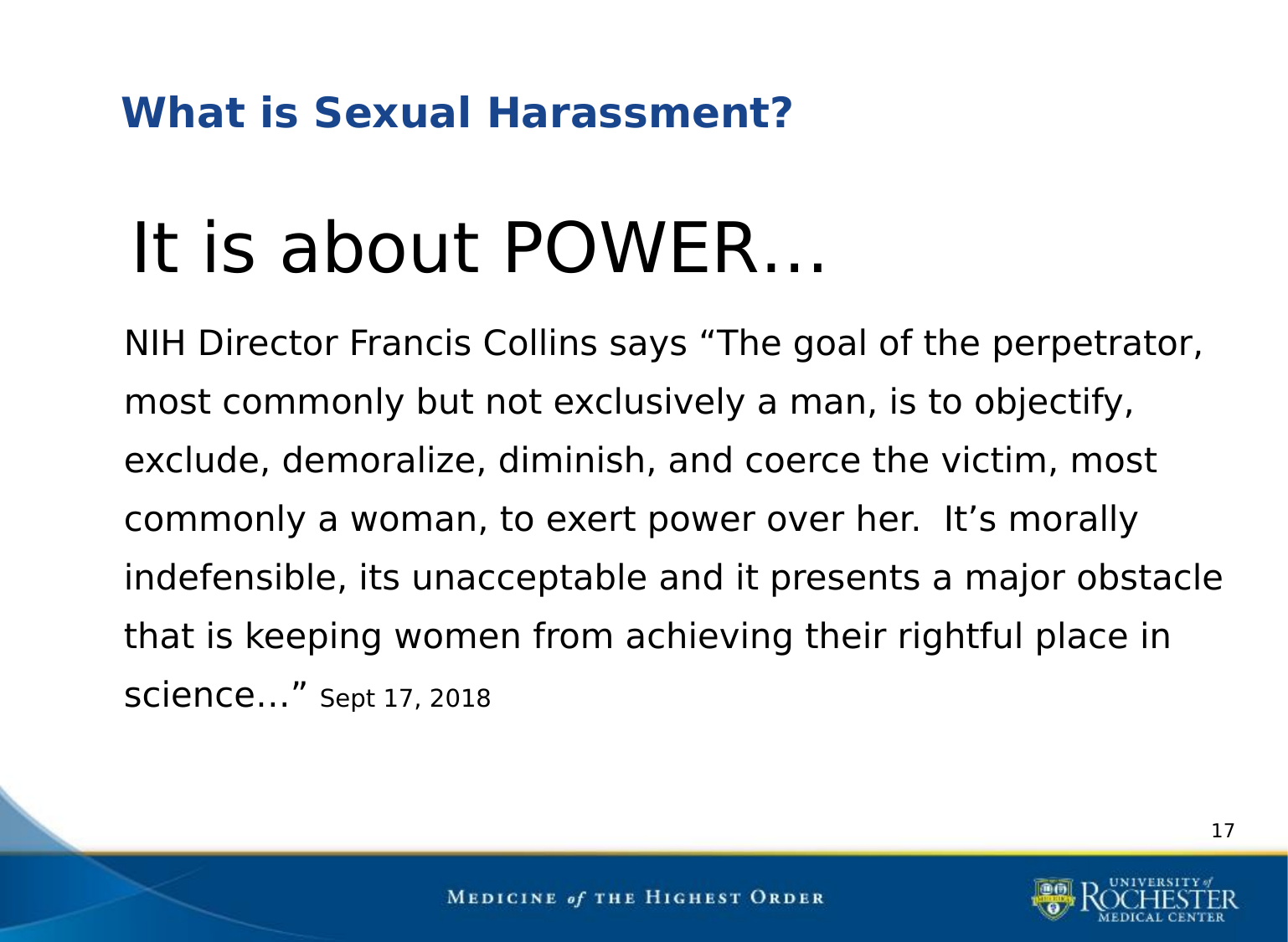

# What is Sexual Harassment?
It is about POWER…
NIH Director Francis Collins says “The goal of the perpetrator, most commonly but not exclusively a man, is to objectify, exclude, demoralize, diminish, and coerce the victim, most commonly a woman, to exert power over her.  It’s morally indefensible, its unacceptable and it presents a major obstacle that is keeping women from achieving their rightful place in science…” Sept 17, 2018
17